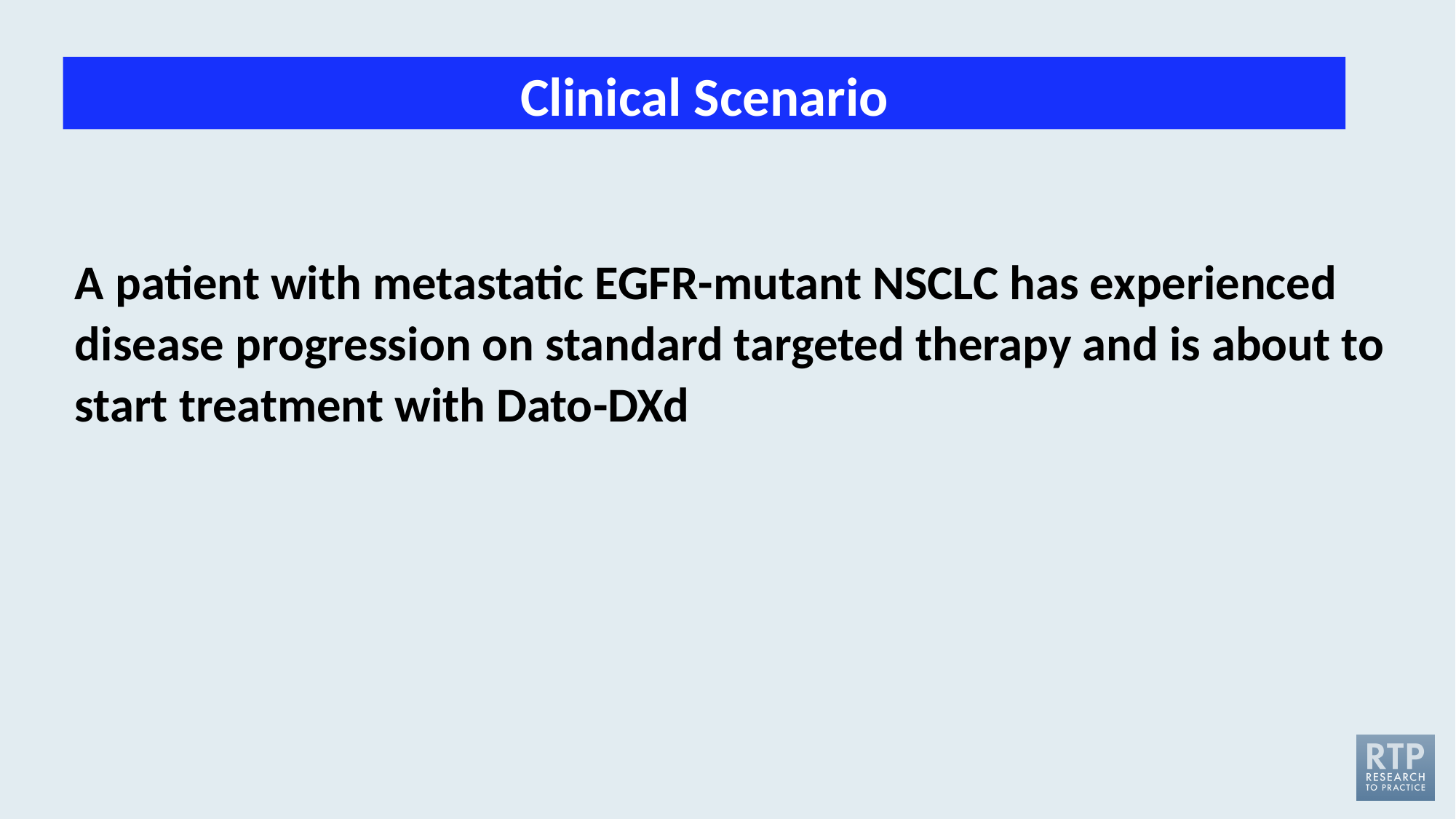

Clinical Scenario
A patient with metastatic EGFR-mutant NSCLC has experienced disease progression on standard targeted therapy and is about to start treatment with Dato-DXd